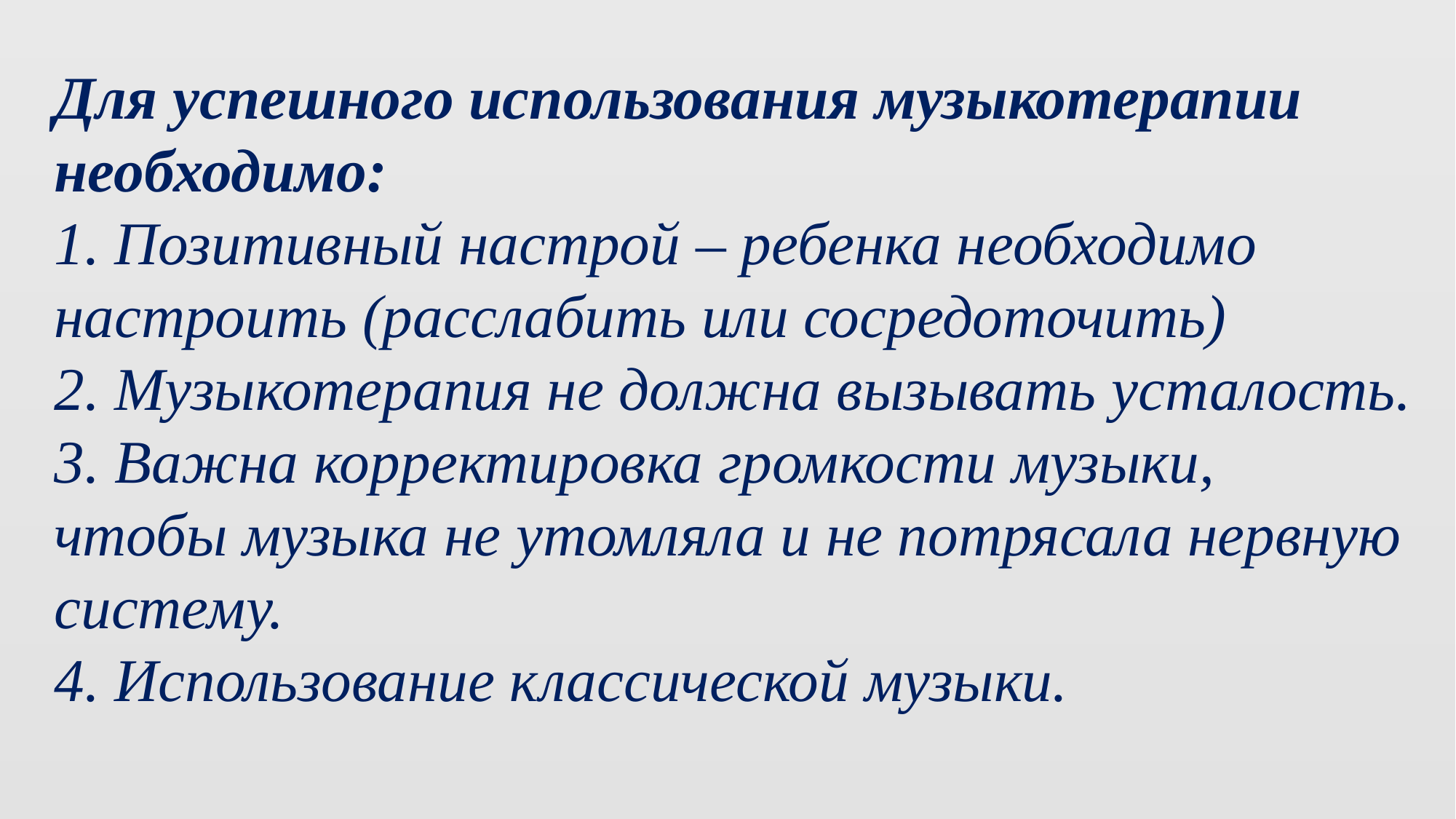

Для успешного использования музыкотерапии
необходимо:
 Позитивный настрой – ребенка необходимо
настроить (расслабить или сосредоточить)
2. Музыкотерапия не должна вызывать усталость.
3. Важна корректировка громкости музыки,
чтобы музыка не утомляла и не потрясала нервную
систему.
4. Использование классической музыки.